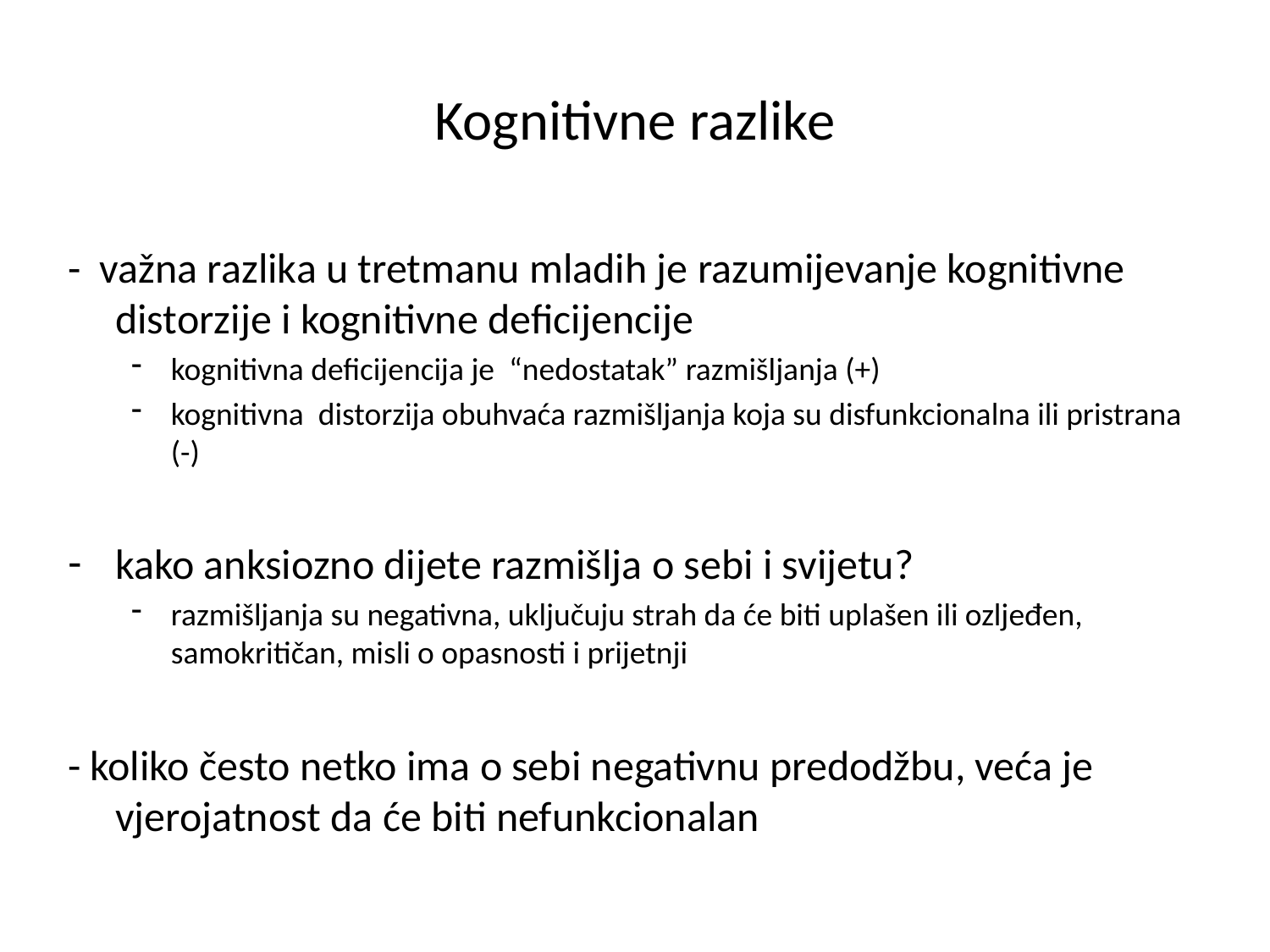

# Kognitivne razlike
-  važna razlika u tretmanu mladih je razumijevanje kognitivne distorzije i kognitivne deficijencije
kognitivna deficijencija je  “nedostatak” razmišljanja (+)
kognitivna  distorzija obuhvaća razmišljanja koja su disfunkcionalna ili pristrana (-)

kako anksiozno dijete razmišlja o sebi i svijetu?
razmišljanja su negativna, uključuju strah da će biti uplašen ili ozljeđen, samokritičan, misli o opasnosti i prijetnji

- koliko često netko ima o sebi negativnu predodžbu, veća je vjerojatnost da će biti nefunkcionalan